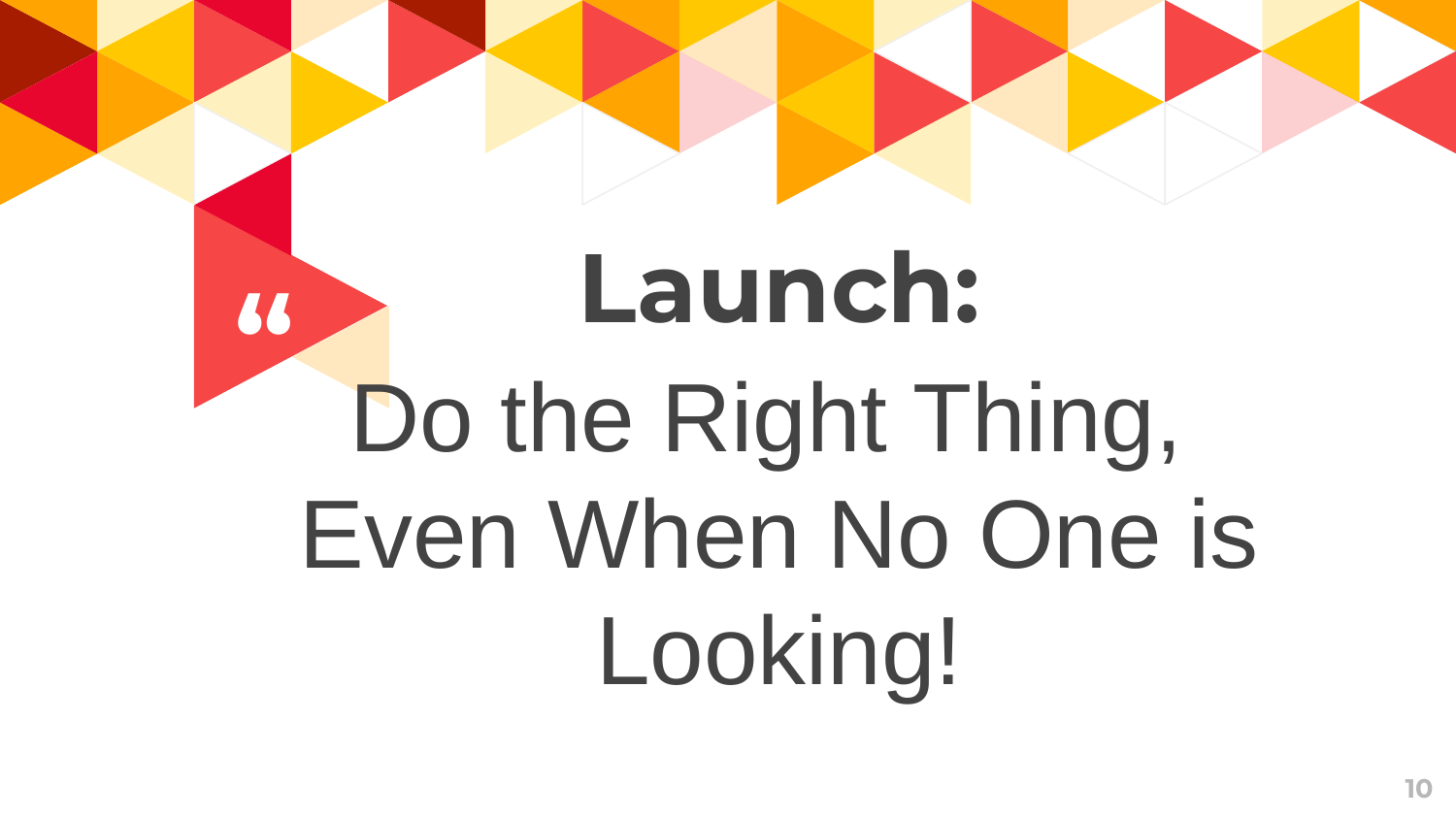

Launch:
Do the Right Thing,
Even When No One is Looking!

10